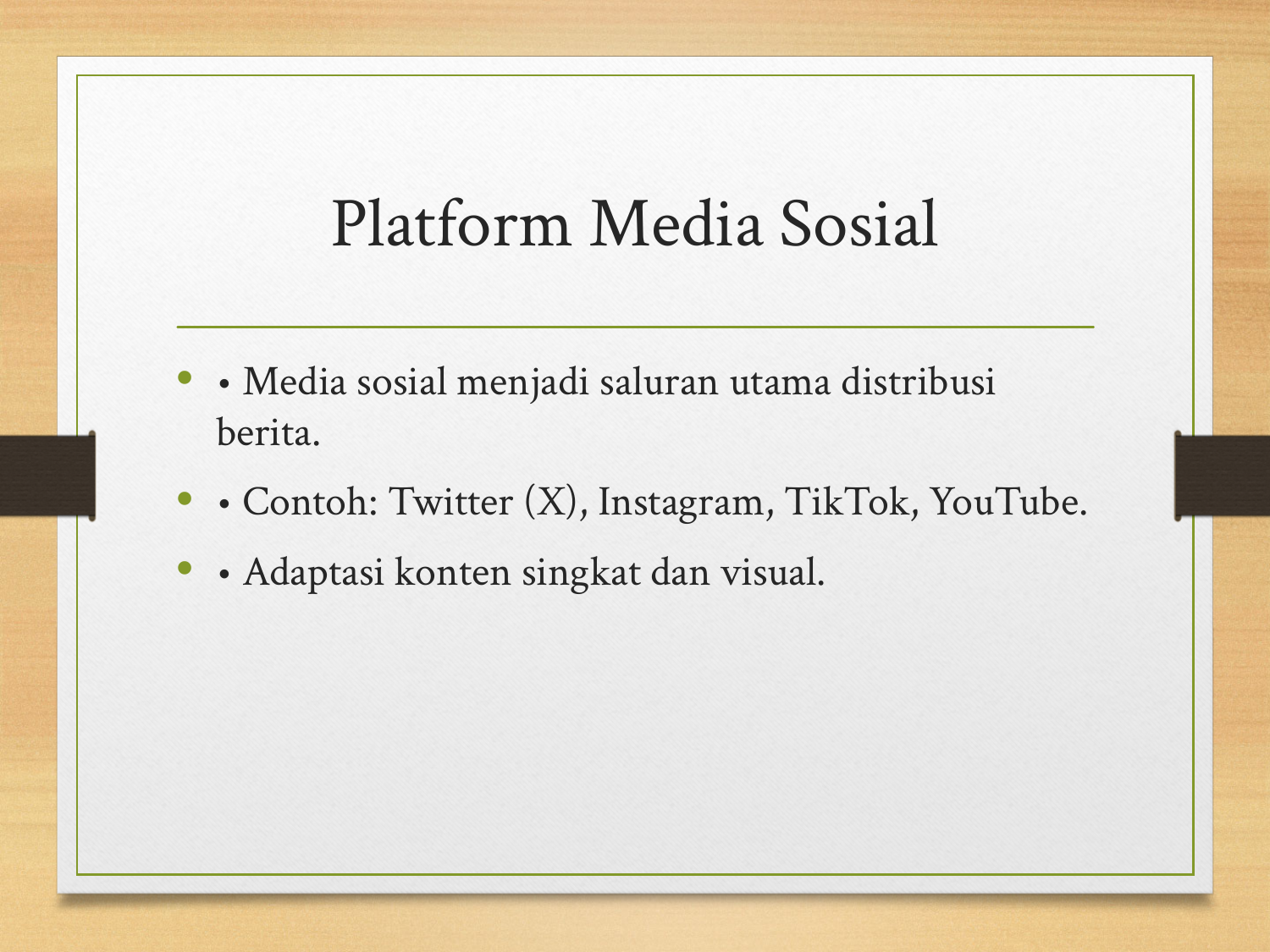

# Platform Media Sosial
• Media sosial menjadi saluran utama distribusi berita.
• Contoh: Twitter (X), Instagram, TikTok, YouTube.
• Adaptasi konten singkat dan visual.